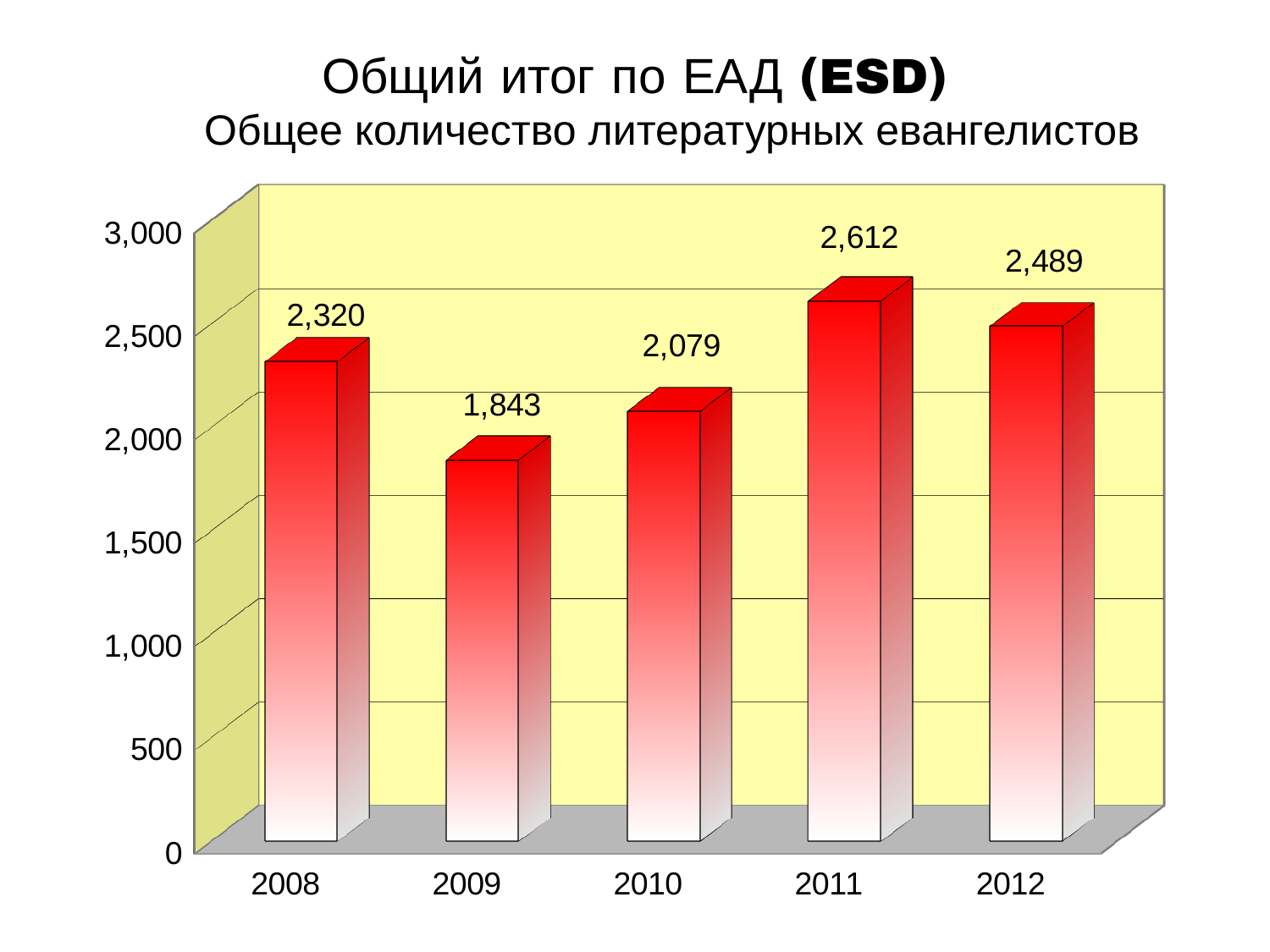

Общий итог по ЕАД (ESD)
Общее количество литературных евангелистов

[unsupported chart]